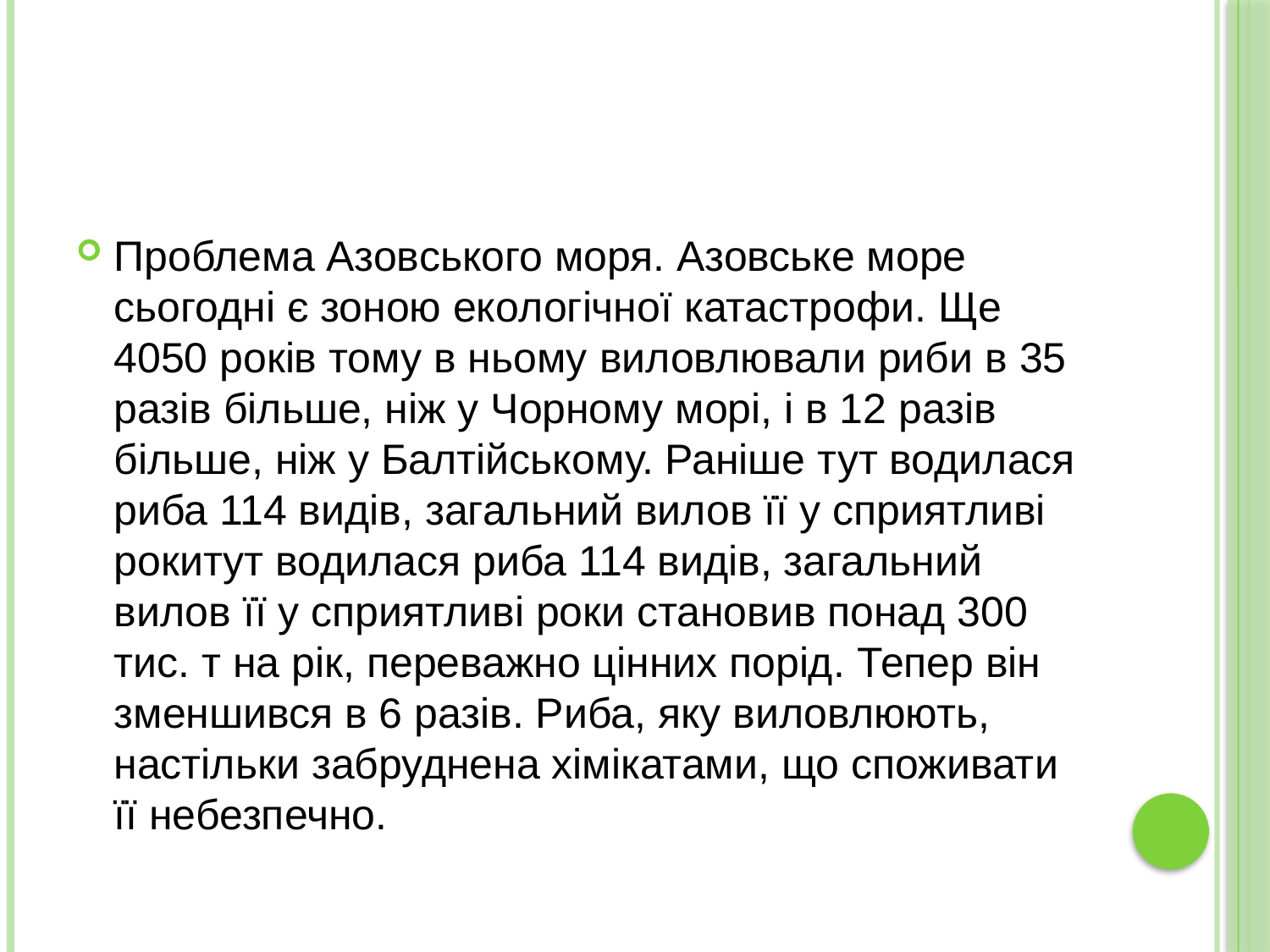

Проблема Азовського моря. Азовське море сьогодні є зоною екологічної катастрофи. Ще 4050 років тому в ньому виловлювали риби в 35 разів більше, ніж у Чорному морі, і в 12 разів більше, ніж у Балтійському. Раніше тут водилася риба 114 видів, загальний вилов її у сприятливі рокитут водилася риба 114 видів, загальний вилов її у сприятливі роки становив понад 300 тис. т на рік, переважно цінних порід. Тепер він зменшився в 6 разів. Риба, яку виловлюють, настільки забруднена хімікатами, що споживати її небезпечно.